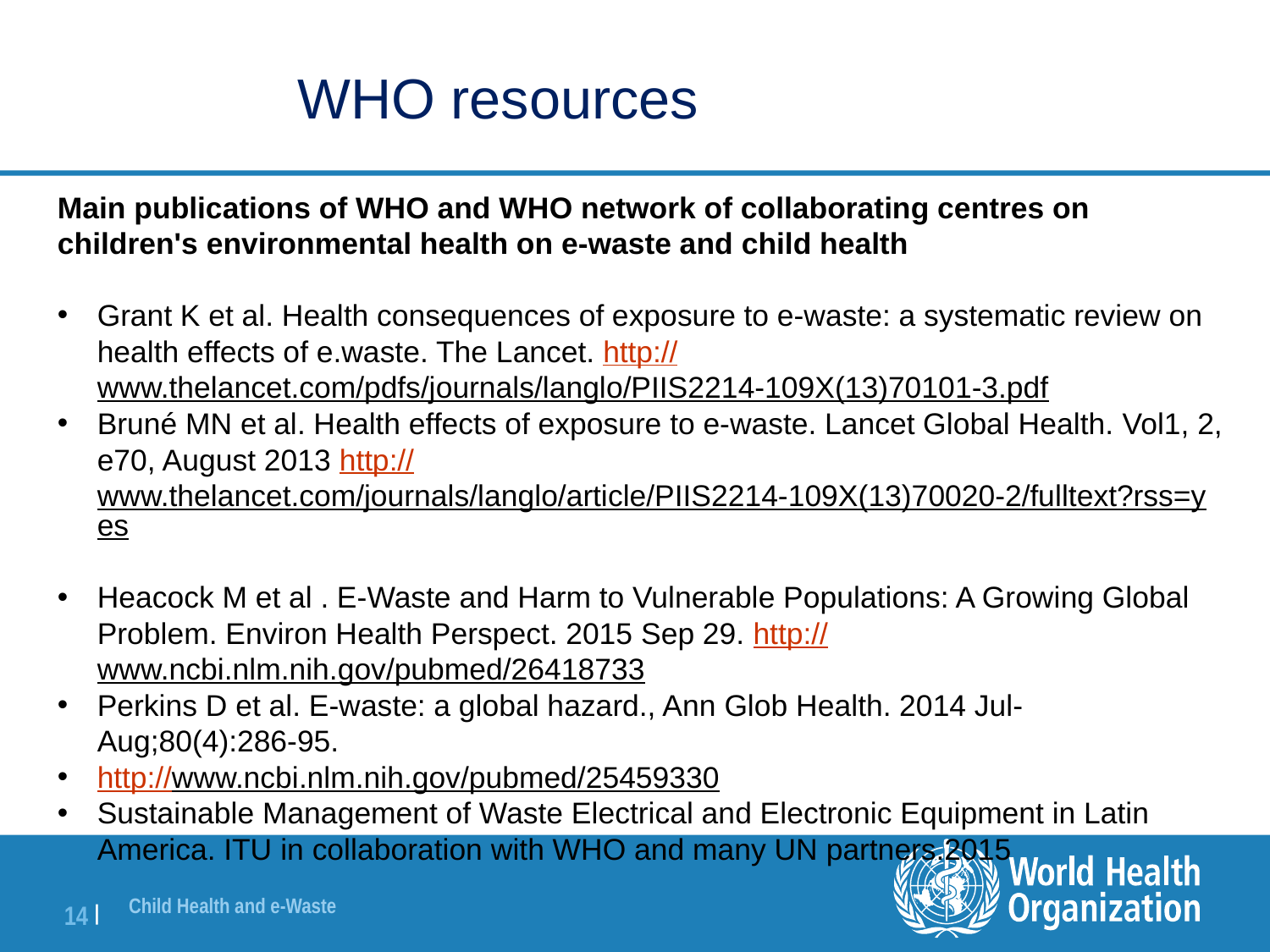

WHO resources
Main publications of WHO and WHO network of collaborating centres on children's environmental health on e-waste and child health

Grant K et al. Health consequences of exposure to e-waste: a systematic review on health effects of e.waste. The Lancet. http://www.thelancet.com/pdfs/journals/langlo/PIIS2214-109X(13)70101-3.pdf
Bruné MN et al. Health effects of exposure to e-waste. Lancet Global Health. Vol1, 2, e70, August 2013 http://www.thelancet.com/journals/langlo/article/PIIS2214-109X(13)70020-2/fulltext?rss=yes
Heacock M et al . E-Waste and Harm to Vulnerable Populations: A Growing Global Problem. Environ Health Perspect. 2015 Sep 29. http://www.ncbi.nlm.nih.gov/pubmed/26418733
Perkins D et al. E-waste: a global hazard., Ann Glob Health. 2014 Jul-Aug;80(4):286-95.
http://www.ncbi.nlm.nih.gov/pubmed/25459330
Sustainable Management of Waste Electrical and Electronic Equipment in Latin America. ITU in collaboration with WHO and many UN partners.2015